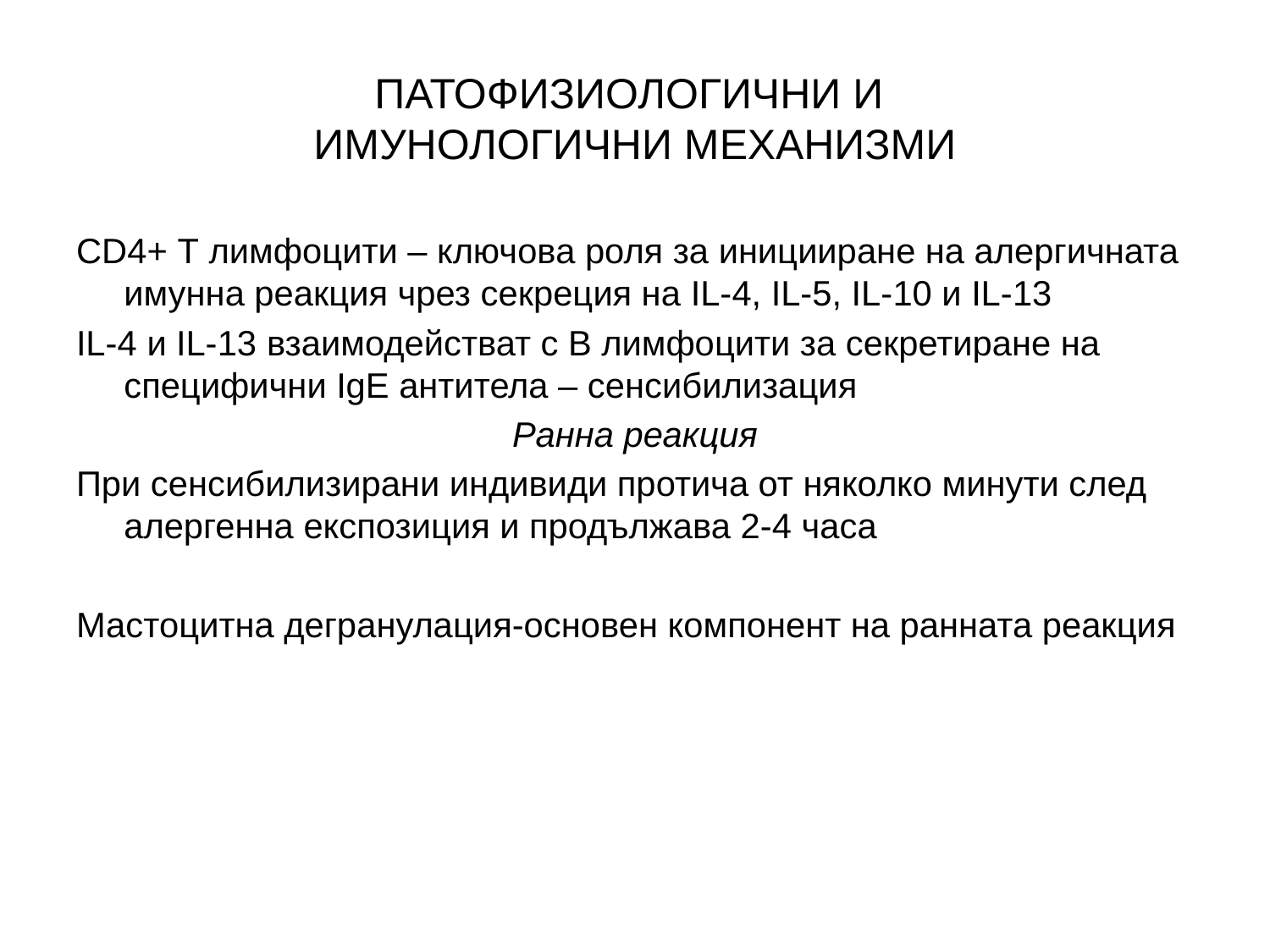

# ПАТОФИЗИОЛОГИЧНИ И ИМУНОЛОГИЧНИ МЕХАНИЗМИ
CD4+ Т лимфоцити – ключова роля за иницииране на алергичната имунна реакция чрез секреция на IL-4, IL-5, IL-10 и IL-13
IL-4 и IL-13 взаимодействат с В лимфоцити за секретиране на специфични IgE антитела – сенсибилизация
Ранна реакция
При сенсибилизирани индивиди протича от няколко минути след алергенна експозиция и продължава 2-4 часа

Мастоцитна дегранулация-основен компонент на ранната реакция